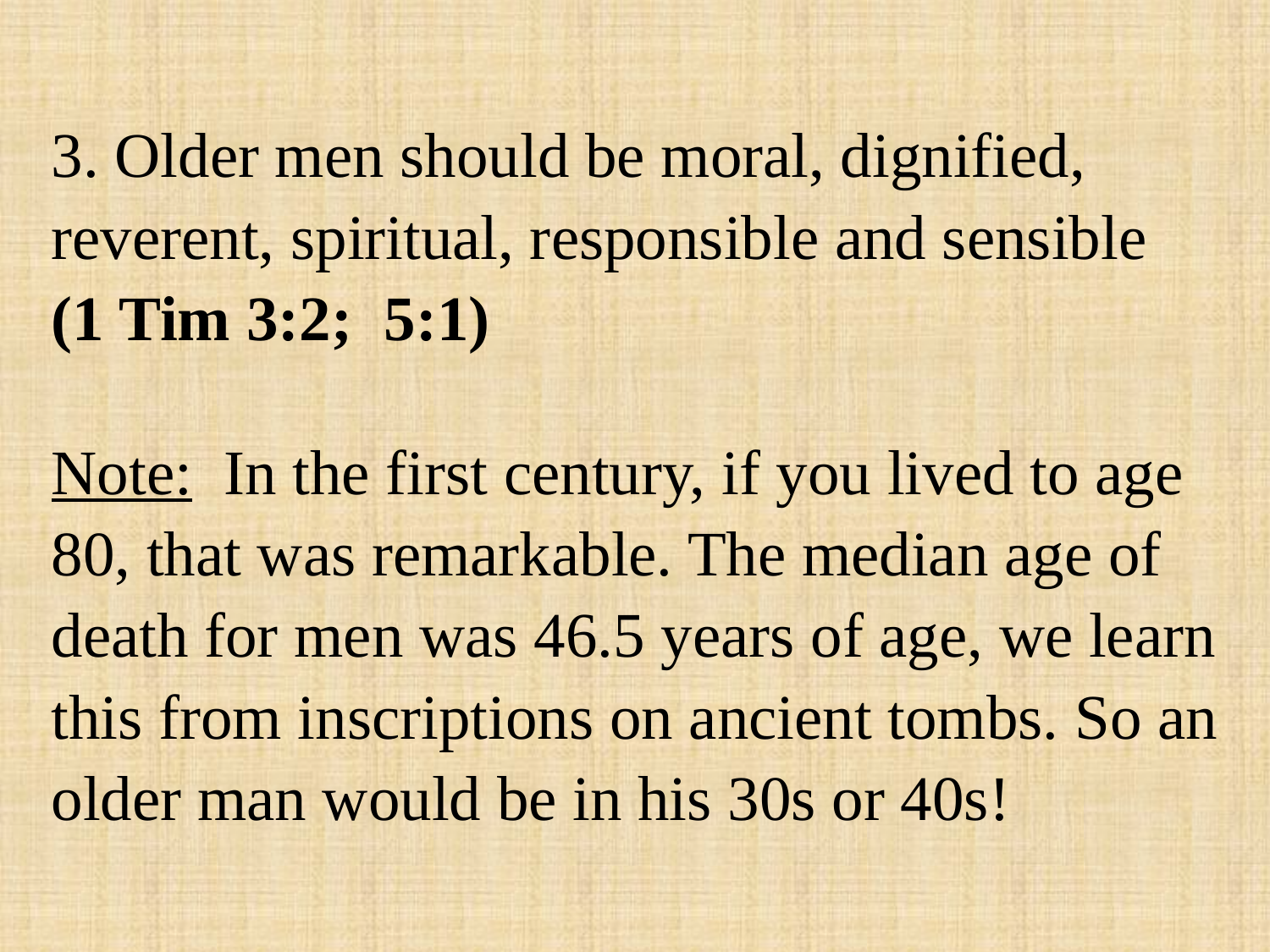

3. Older men should be moral, dignified, reverent, spiritual, responsible and sensible    (1 Tim 3:2;  5:1)

Note:  In the first century, if you lived to age 80, that was remarkable. The median age of death for men was 46.5 years of age, we learn this from inscriptions on ancient tombs. So an older man would be in his 30s or 40s!